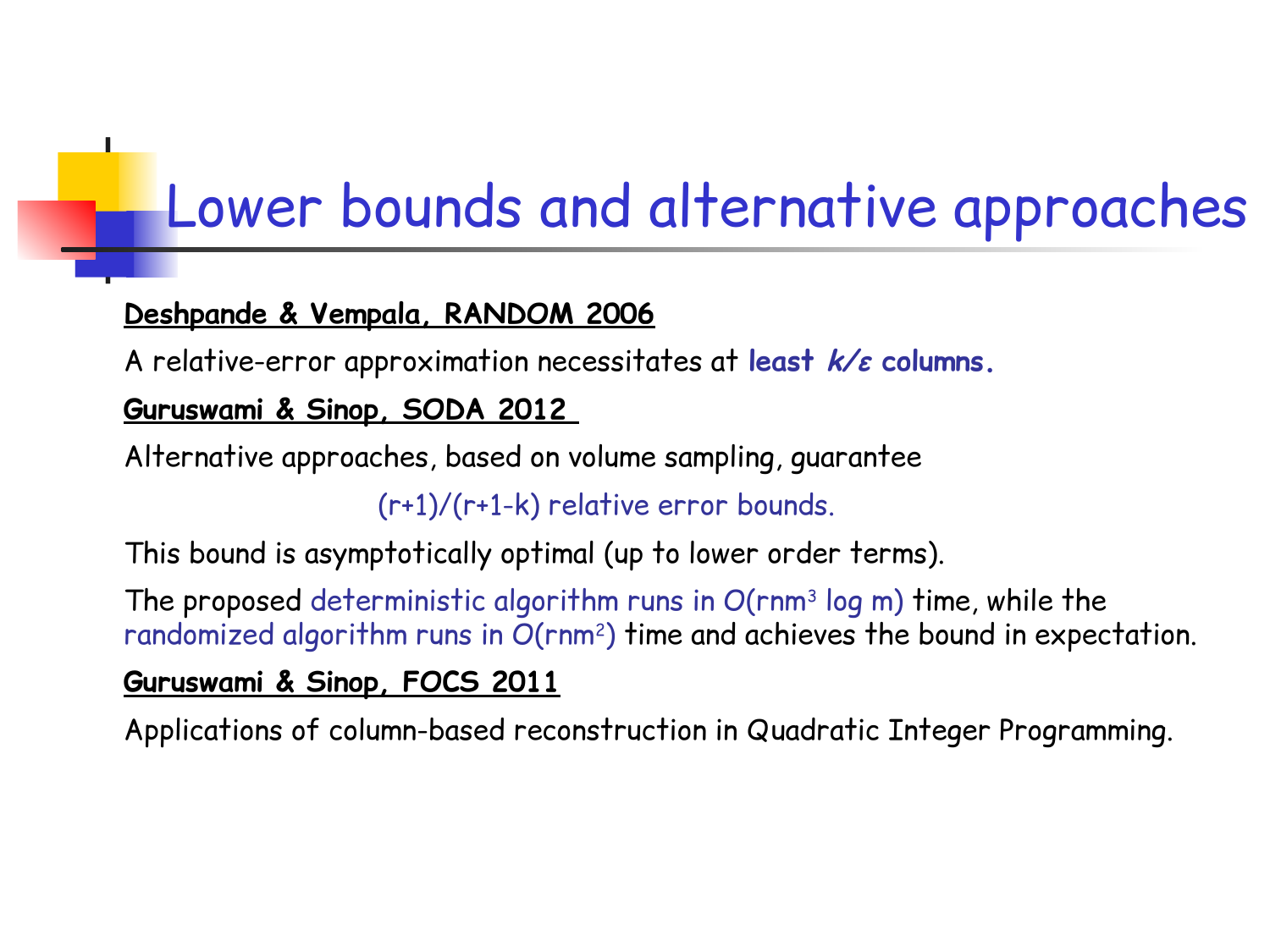

# Lower bounds and alternative approaches
Deshpande & Vempala, RANDOM 2006
A relative-error approximation necessitates at least k/ε columns.
Guruswami & Sinop, SODA 2012
Alternative approaches, based on volume sampling, guarantee
		(r+1)/(r+1-k) relative error bounds.
This bound is asymptotically optimal (up to lower order terms).
The proposed deterministic algorithm runs in O(rnm3 log m) time, while the randomized algorithm runs in O(rnm2) time and achieves the bound in expectation.
Guruswami & Sinop, FOCS 2011
Applications of column-based reconstruction in Quadratic Integer Programming.